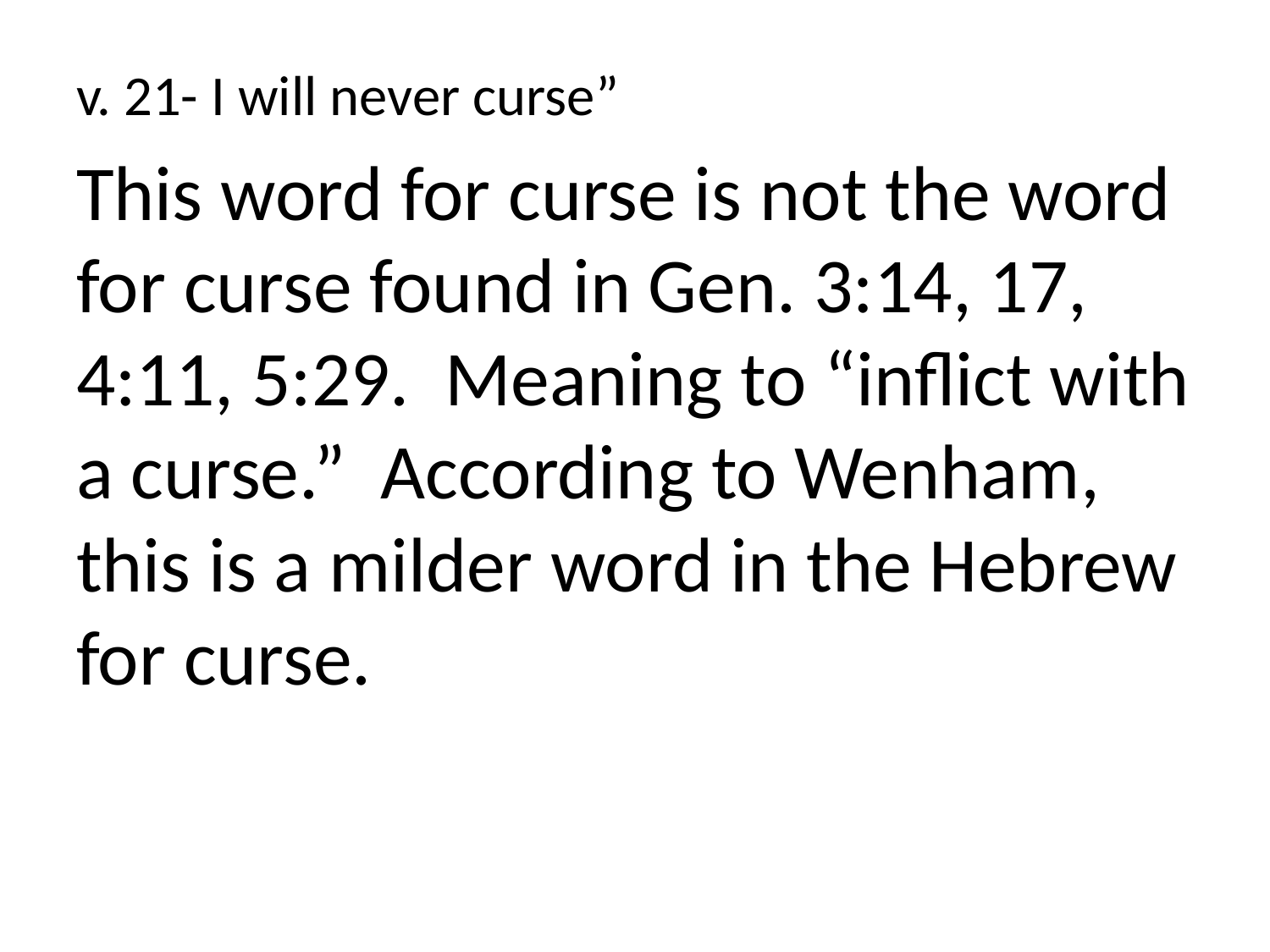

v. 21- I will never curse”
This word for curse is not the word for curse found in Gen. 3:14, 17, 4:11, 5:29.  Meaning to “inflict with a curse.”  According to Wenham, this is a milder word in the Hebrew for curse.